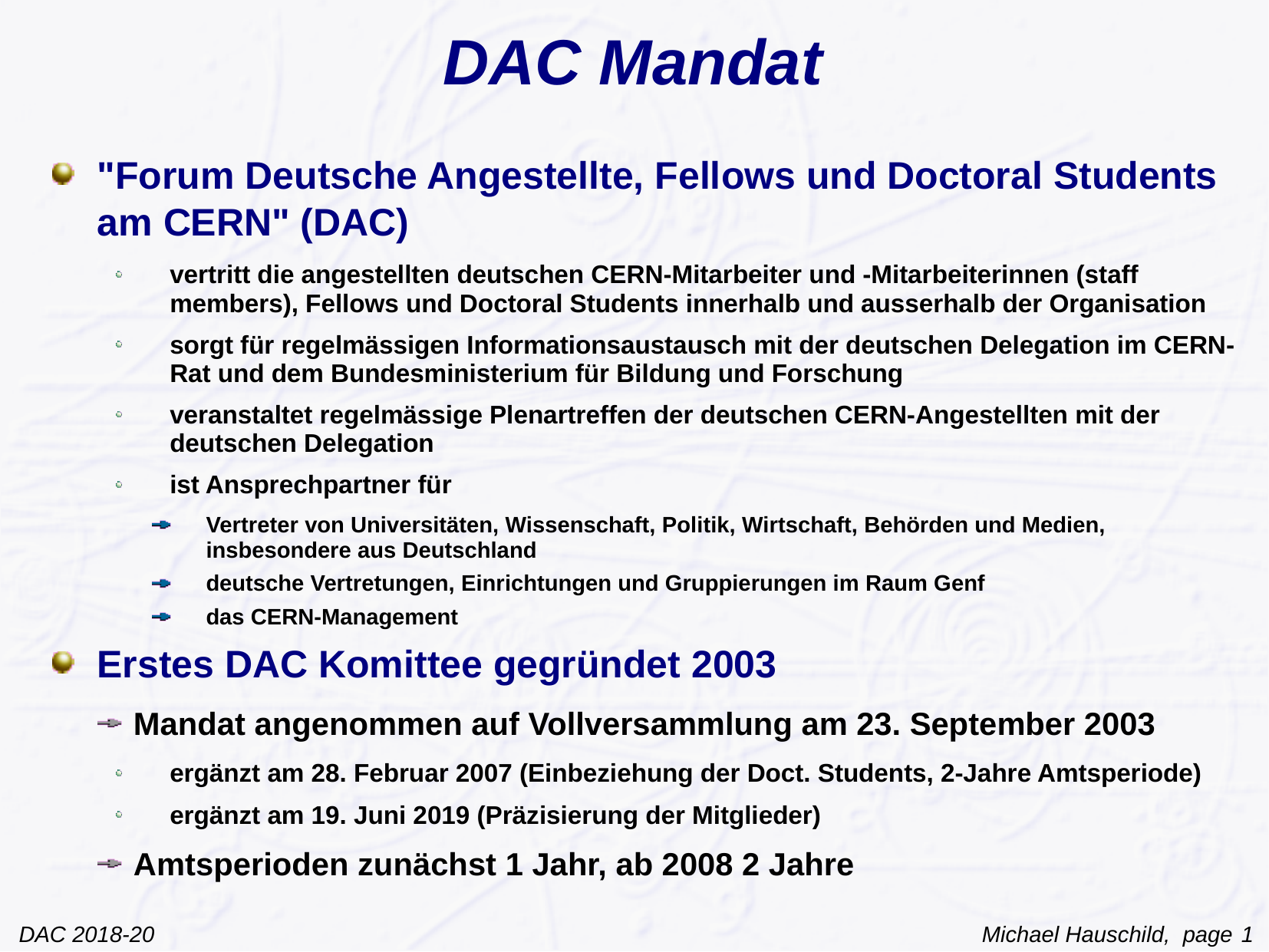

# DAC Mandat
"Forum Deutsche Angestellte, Fellows und Doctoral Students am CERN" (DAC)
vertritt die angestellten deutschen CERN-Mitarbeiter und -Mitarbeiterinnen (staff members), Fellows und Doctoral Students innerhalb und ausserhalb der Organisation
sorgt für regelmässigen Informationsaustausch mit der deutschen Delegation im CERN-Rat und dem Bundesministerium für Bildung und Forschung
veranstaltet regelmässige Plenartreffen der deutschen CERN-Angestellten mit der deutschen Delegation
ist Ansprechpartner für
Vertreter von Universitäten, Wissenschaft, Politik, Wirtschaft, Behörden und Medien, insbesondere aus Deutschland
deutsche Vertretungen, Einrichtungen und Gruppierungen im Raum Genf
das CERN-Management
Erstes DAC Komittee gegründet 2003
Mandat angenommen auf Vollversammlung am 23. September 2003
ergänzt am 28. Februar 2007 (Einbeziehung der Doct. Students, 2-Jahre Amtsperiode)
ergänzt am 19. Juni 2019 (Präzisierung der Mitglieder)
Amtsperioden zunächst 1 Jahr, ab 2008 2 Jahre